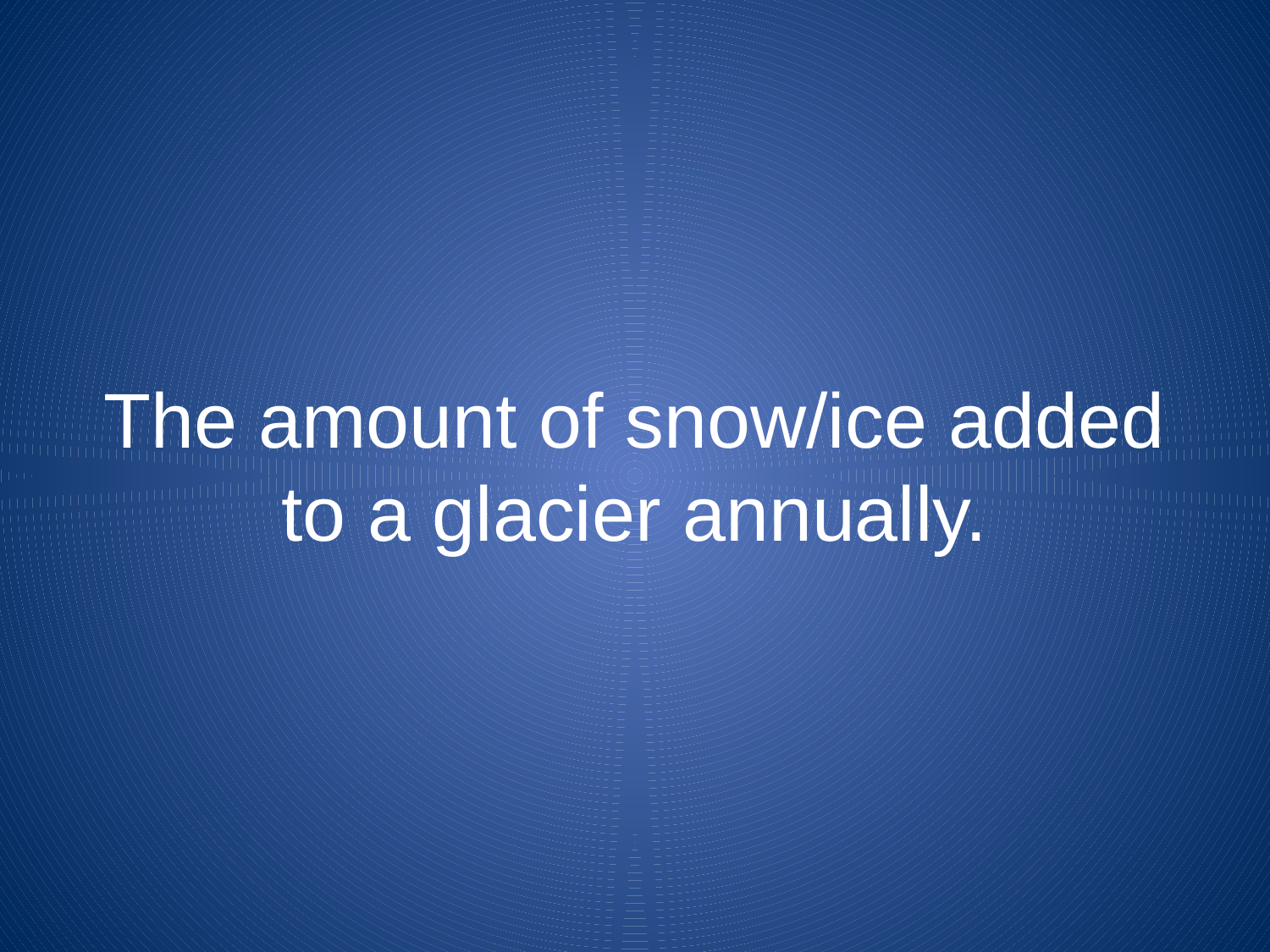

# The amount of snow/ice added to a glacier annually.